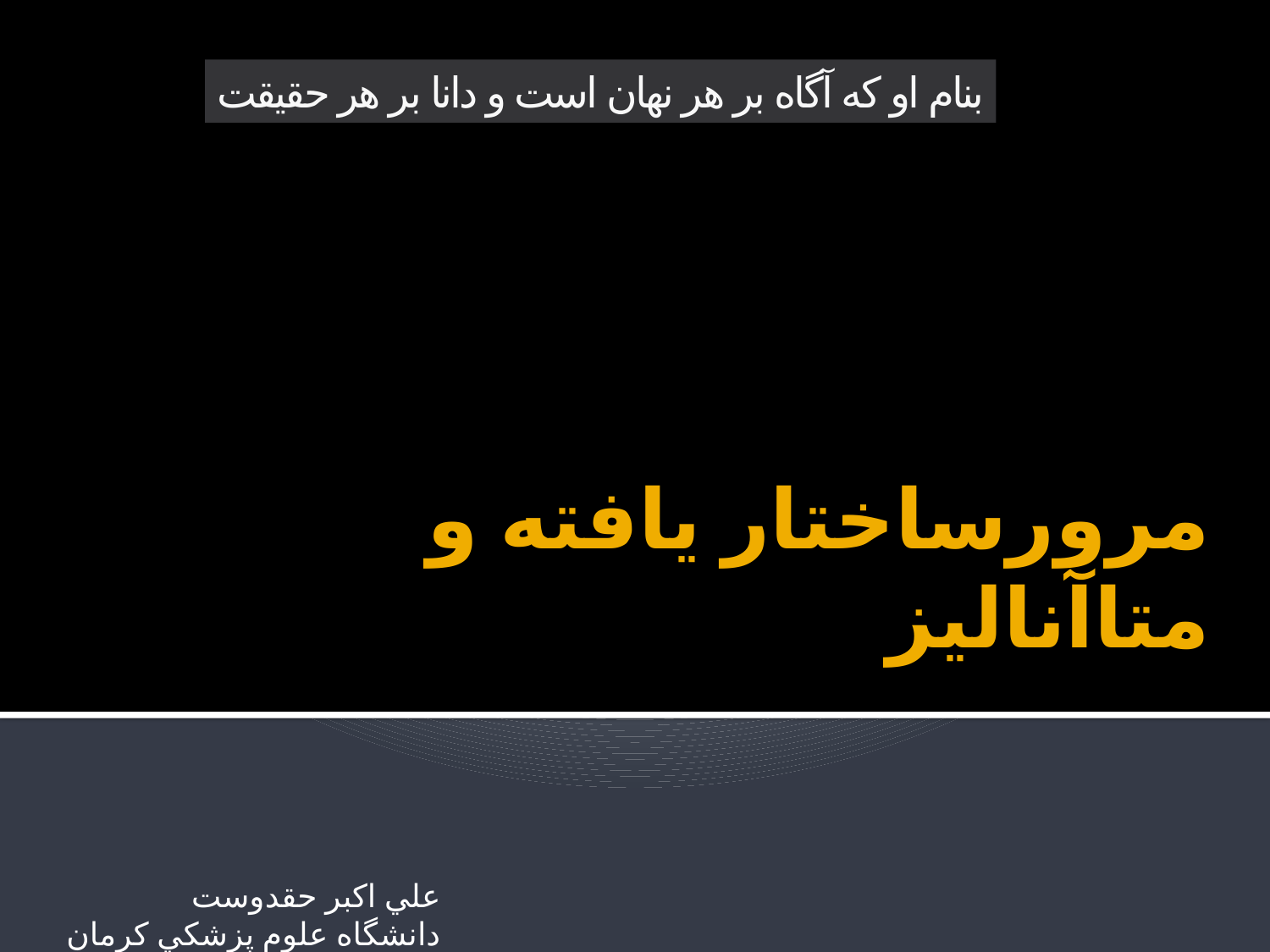

بنام او كه آگاه بر هر نهان است و دانا بر هر حقيقت
# مرورساختار يافته و متاآناليز

علي اكبر حقدوست
دانشگاه علوم پزشكي كرمان